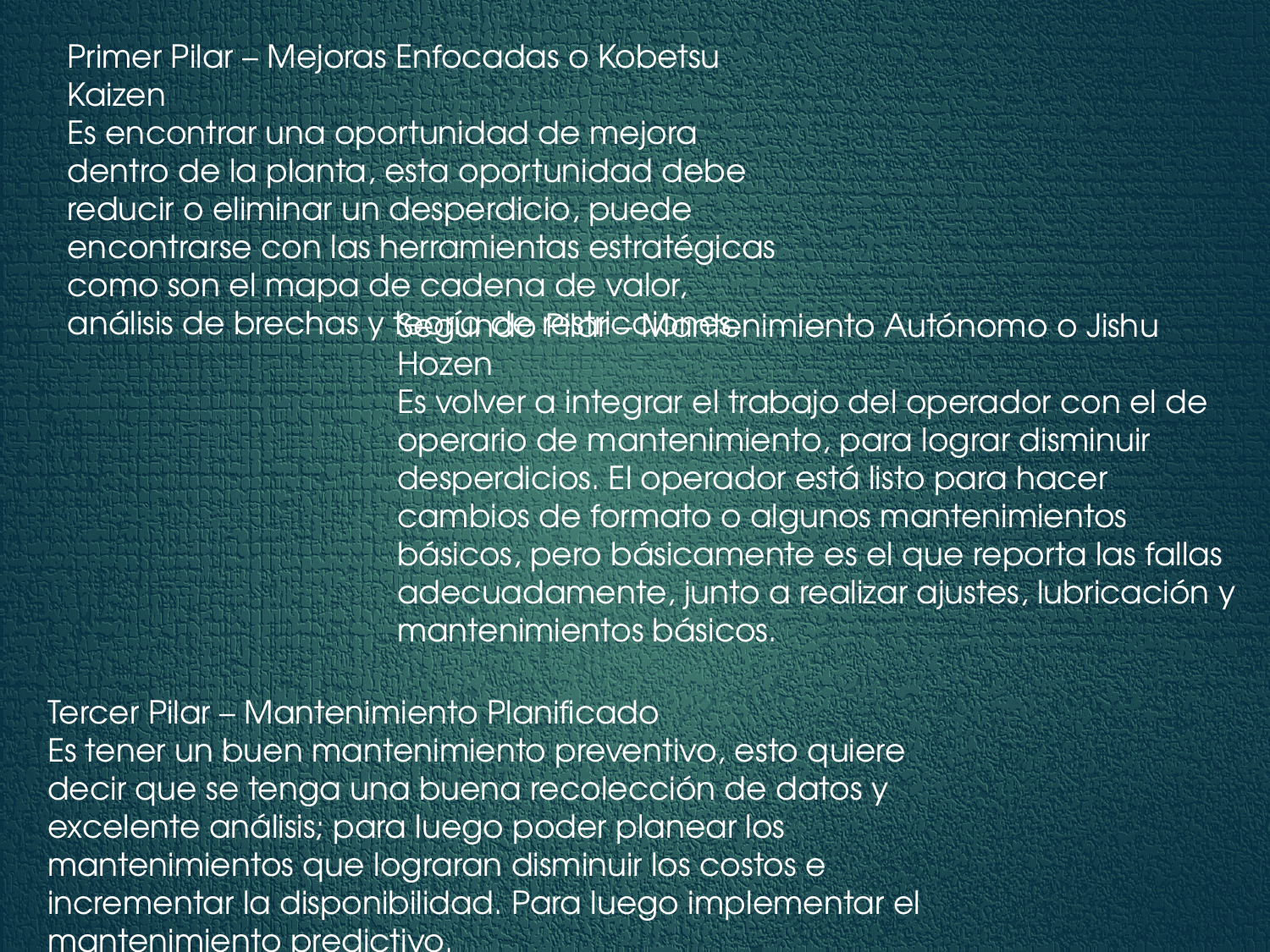

Primer Pilar – Mejoras Enfocadas o Kobetsu Kaizen
Es encontrar una oportunidad de mejora dentro de la planta, esta oportunidad debe reducir o eliminar un desperdicio, puede encontrarse con las herramientas estratégicas como son el mapa de cadena de valor, análisis de brechas y teoría de restricciones.
Segundo Pilar – Mantenimiento Autónomo o Jishu Hozen
Es volver a integrar el trabajo del operador con el de operario de mantenimiento, para lograr disminuir desperdicios. El operador está listo para hacer cambios de formato o algunos mantenimientos básicos, pero básicamente es el que reporta las fallas adecuadamente, junto a realizar ajustes, lubricación y mantenimientos básicos.
Tercer Pilar – Mantenimiento Planificado
Es tener un buen mantenimiento preventivo, esto quiere decir que se tenga una buena recolección de datos y excelente análisis; para luego poder planear los mantenimientos que lograran disminuir los costos e incrementar la disponibilidad. Para luego implementar el mantenimiento predictivo.